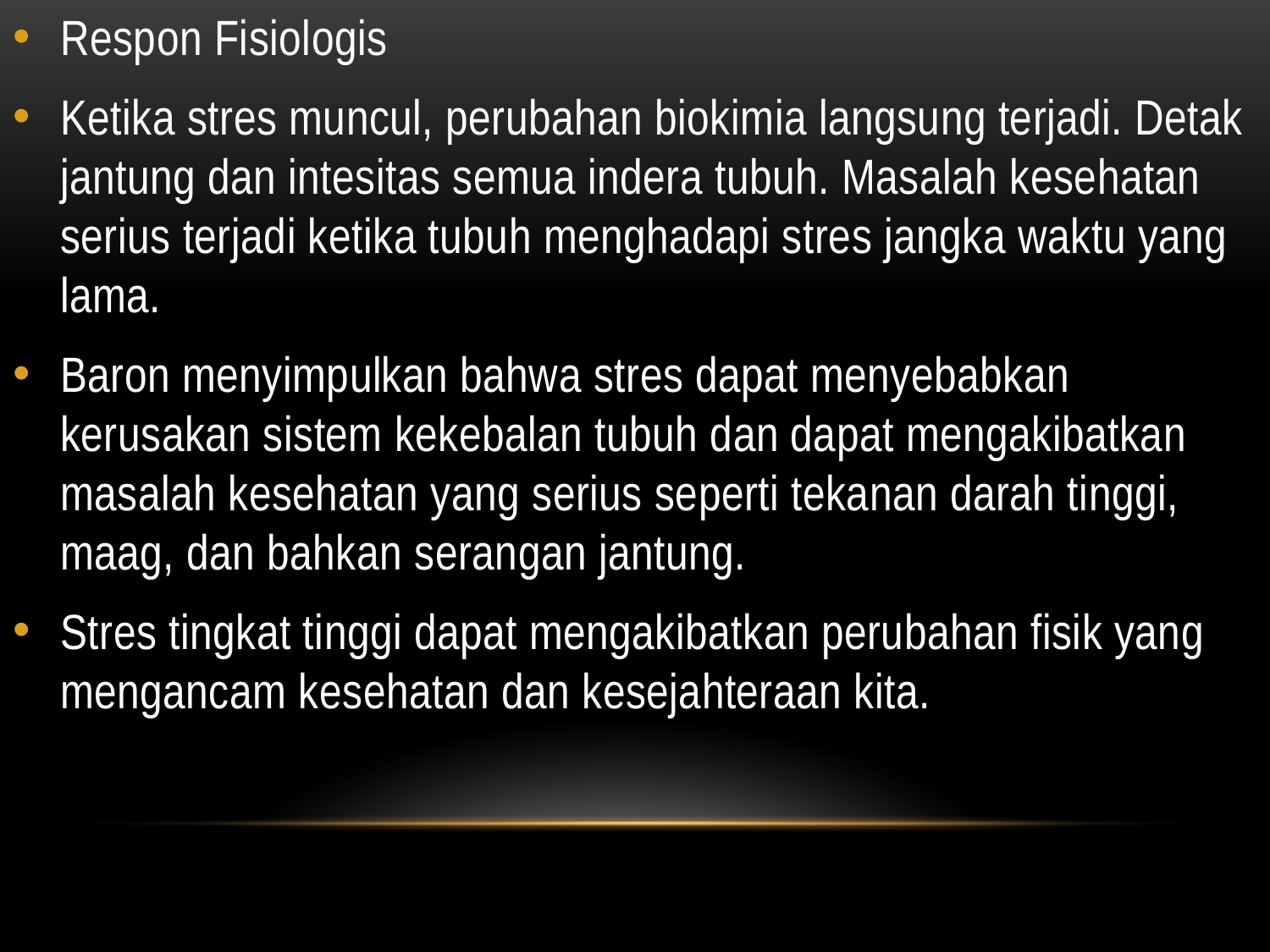

#
Respon Fisiologis
Ketika stres muncul, perubahan biokimia langsung terjadi. Detak jantung dan intesitas semua indera tubuh. Masalah kesehatan serius terjadi ketika tubuh menghadapi stres jangka waktu yang lama.
Baron menyimpulkan bahwa stres dapat menyebabkan kerusakan sistem kekebalan tubuh dan dapat mengakibatkan masalah kesehatan yang serius seperti tekanan darah tinggi, maag, dan bahkan serangan jantung.
Stres tingkat tinggi dapat mengakibatkan perubahan fisik yang mengancam kesehatan dan kesejahteraan kita.